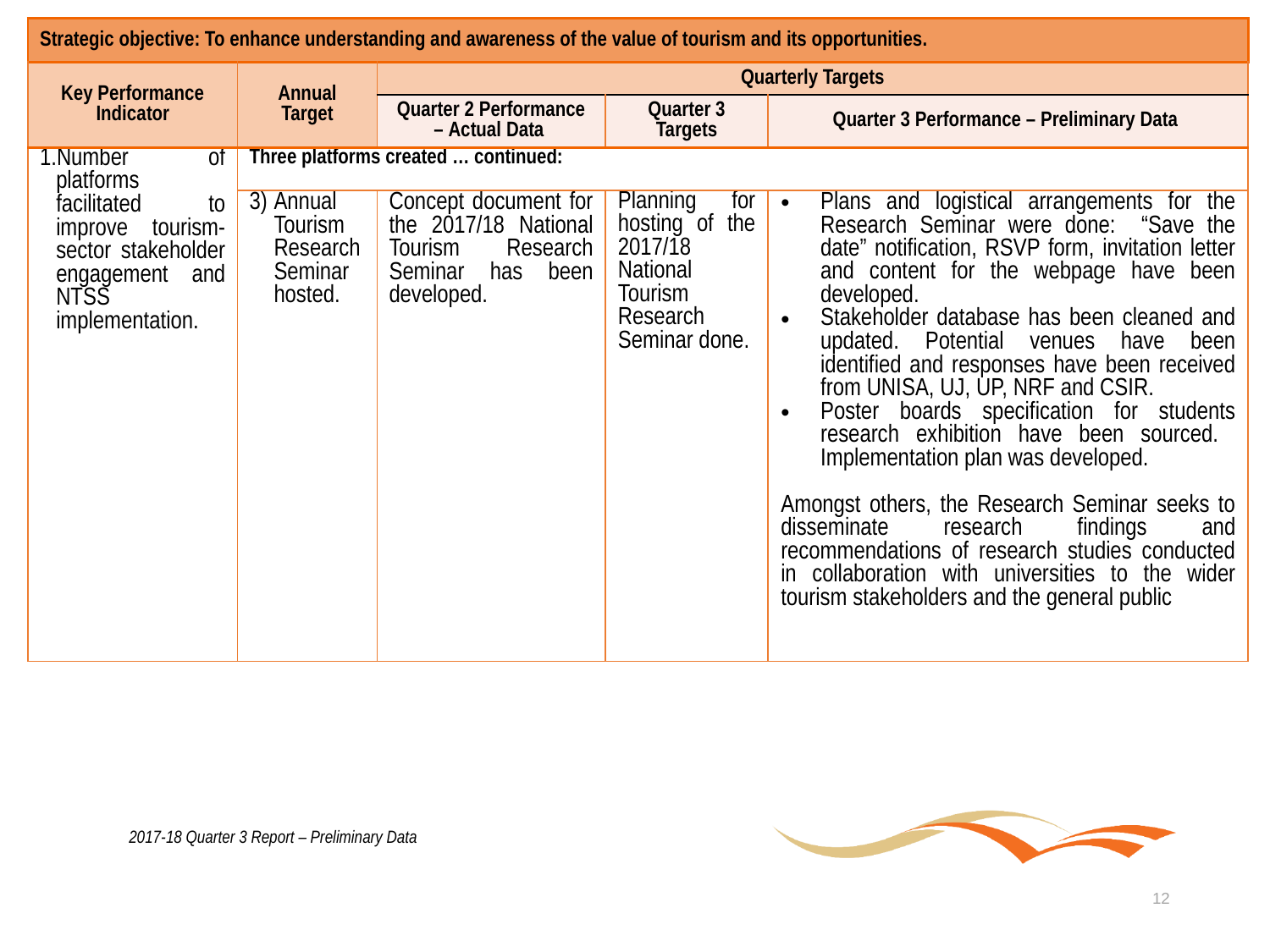

| Strategic objective: To enhance understanding and awareness of the value of tourism and its opportunities. |  |  |  |  |
| --- | --- | --- | --- | --- |
| Key Performance Indicator | Annual Target | Quarterly Targets |  |  |
|  |  | Quarter 2 Performance – Actual Data | Quarter 3 Targets | Quarter 3 Performance – Preliminary Data |
| Number of platforms facilitated to improve tourism-sector stakeholder engagement and NTSS implementation. | Three platforms created … continued: |  |  |  |
|  | Annual Tourism Research Seminar hosted. | Concept document for the 2017/18 National Tourism Research Seminar has been developed. | Planning for hosting of the 2017/18 National Tourism Research Seminar done. | Plans and logistical arrangements for the Research Seminar were done: “Save the date” notification, RSVP form, invitation letter and content for the webpage have been developed. Stakeholder database has been cleaned and updated. Potential venues have been identified and responses have been received from UNISA, UJ, UP, NRF and CSIR. Poster boards specification for students research exhibition have been sourced. Implementation plan was developed. Amongst others, the Research Seminar seeks to disseminate research findings and recommendations of research studies conducted in collaboration with universities to the wider tourism stakeholders and the general public |

2017-18 Quarter 3 Report – Preliminary Data
12